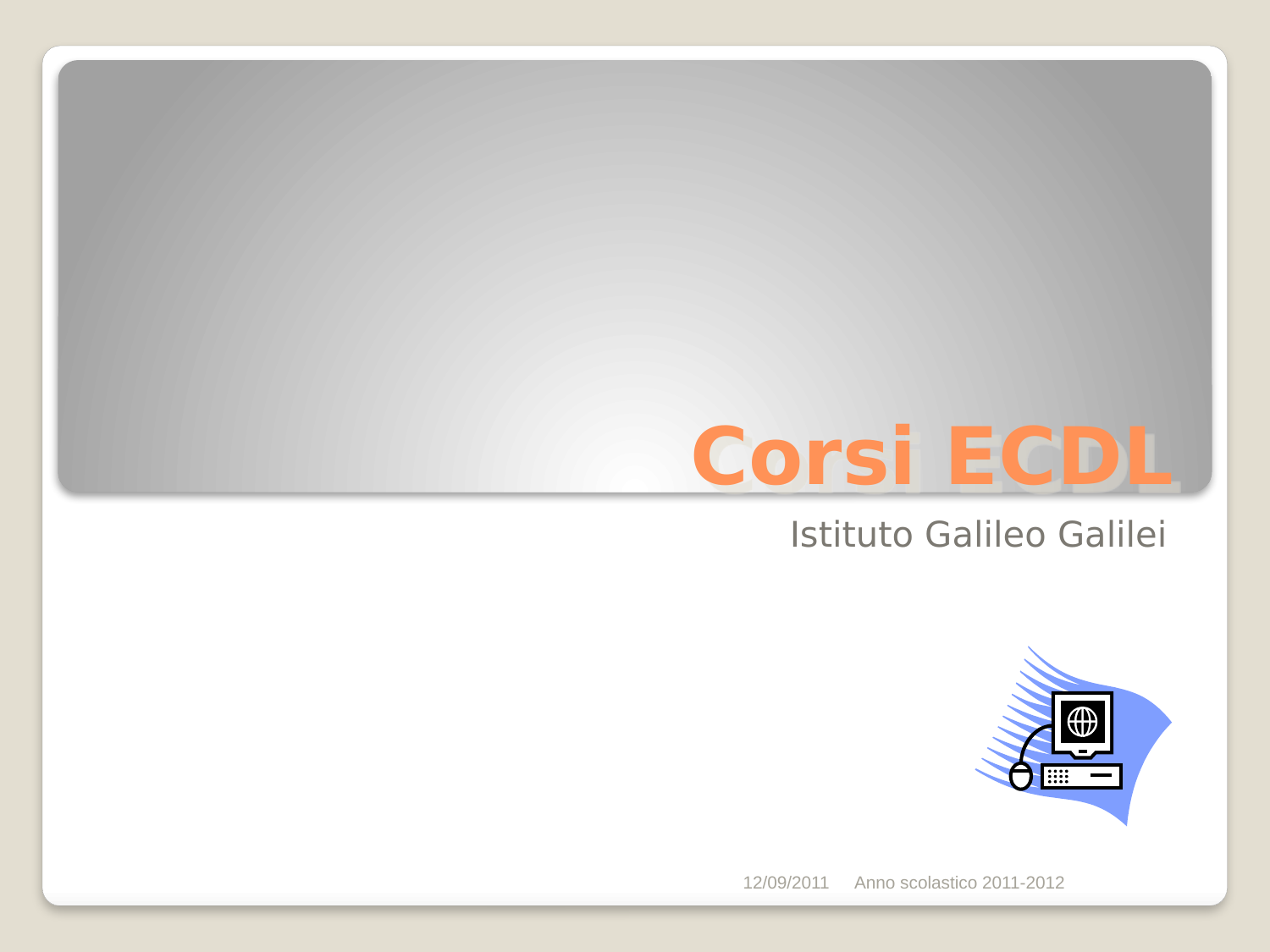

# Corsi ECDL
Istituto Galileo Galilei
12/09/2011
Anno scolastico 2011-2012